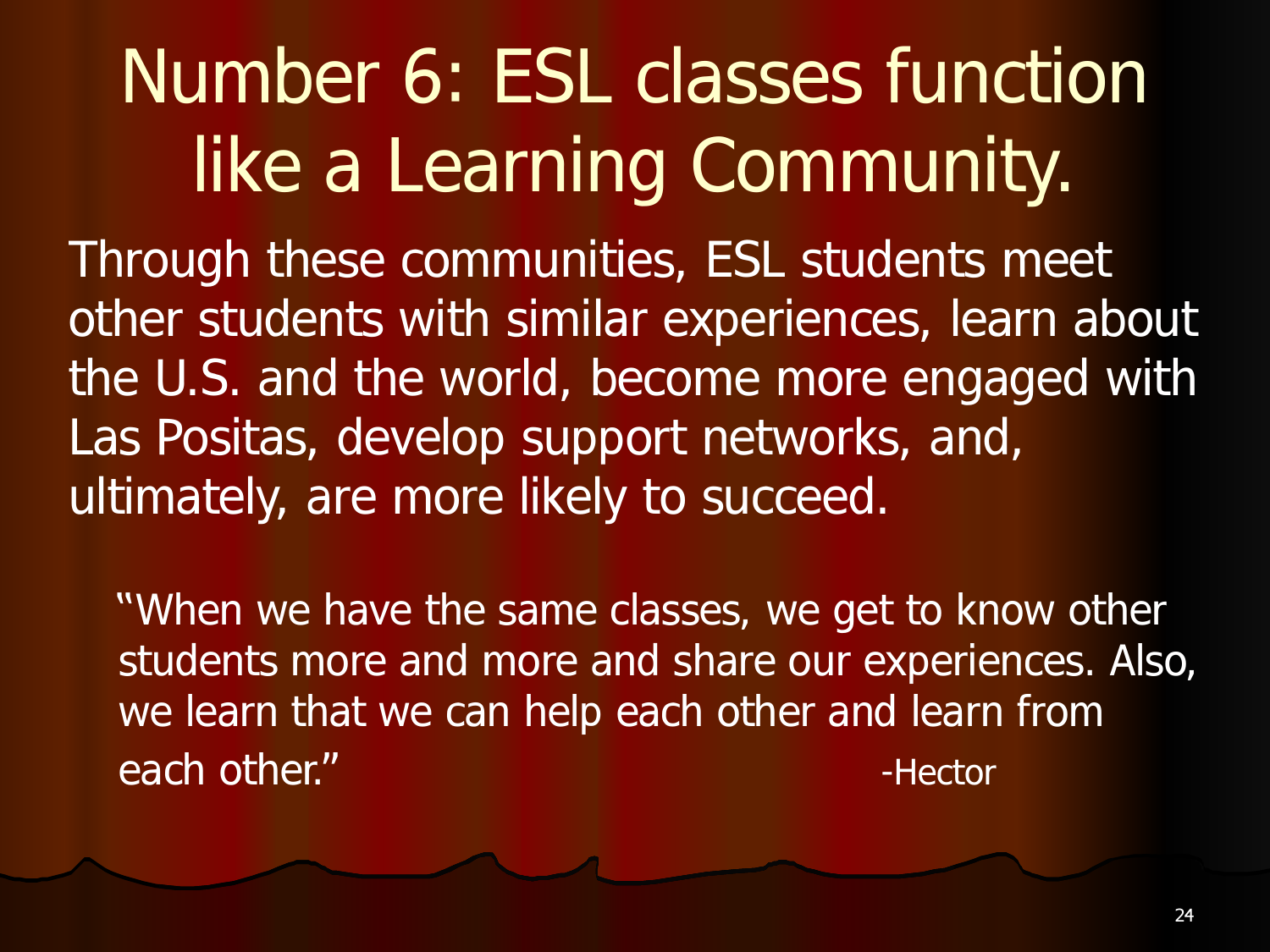

# Number 6: ESL classes function like a Learning Community.
Through these communities, ESL students meet other students with similar experiences, learn about the U.S. and the world, become more engaged with Las Positas, develop support networks, and, ultimately, are more likely to succeed.

“When we have the same classes, we get to know other students more and more and share our experiences. Also, we learn that we can help each other and learn from each other.”					-Hector
24